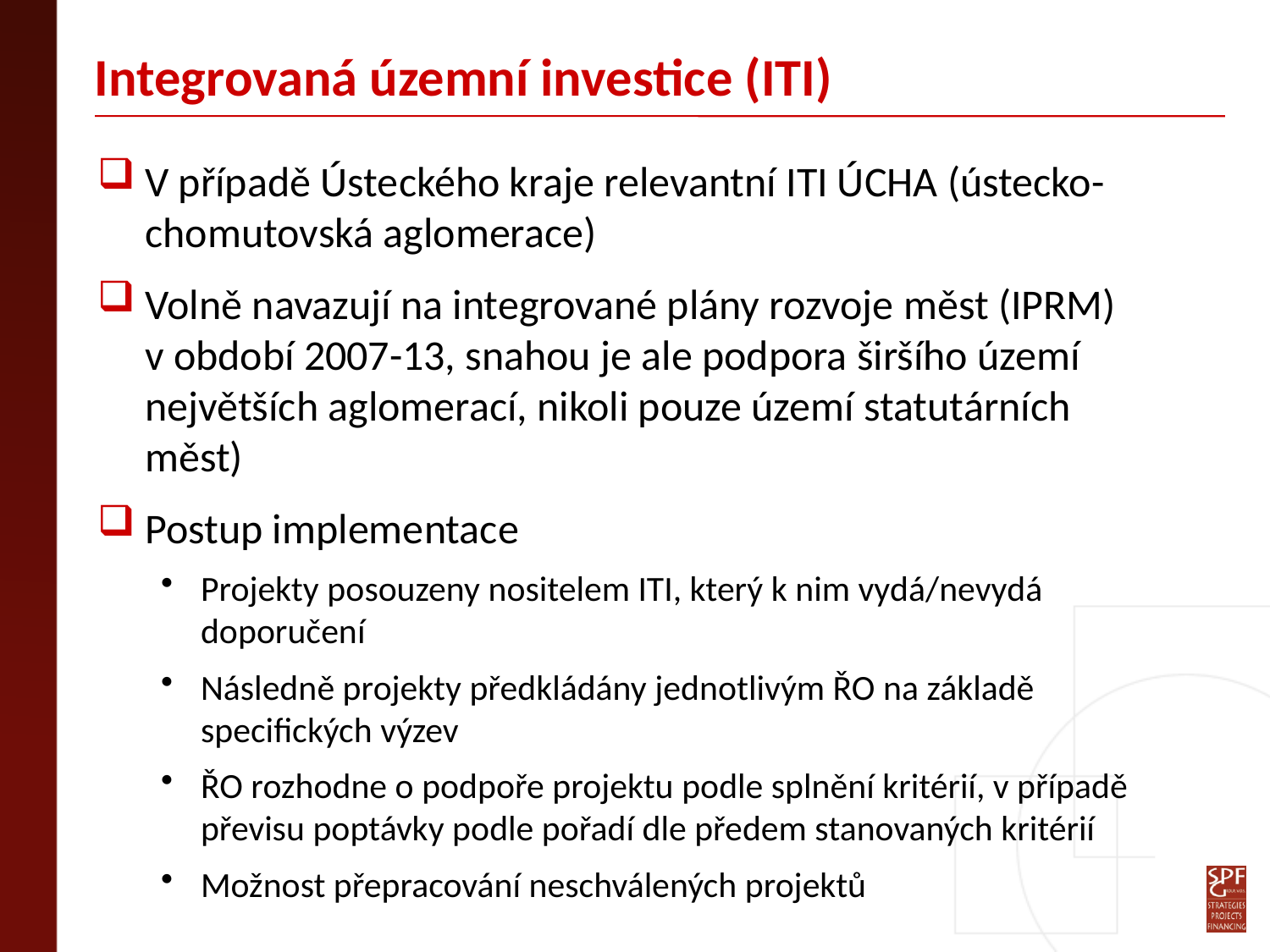

# Integrovaná územní investice (ITI)
V případě Ústeckého kraje relevantní ITI ÚCHA (ústecko-chomutovská aglomerace)
Volně navazují na integrované plány rozvoje měst (IPRM) v období 2007-13, snahou je ale podpora širšího území největších aglomerací, nikoli pouze území statutárních měst)
Postup implementace
Projekty posouzeny nositelem ITI, který k nim vydá/nevydá doporučení
Následně projekty předkládány jednotlivým ŘO na základě specifických výzev
ŘO rozhodne o podpoře projektu podle splnění kritérií, v případě převisu poptávky podle pořadí dle předem stanovaných kritérií
Možnost přepracování neschválených projektů